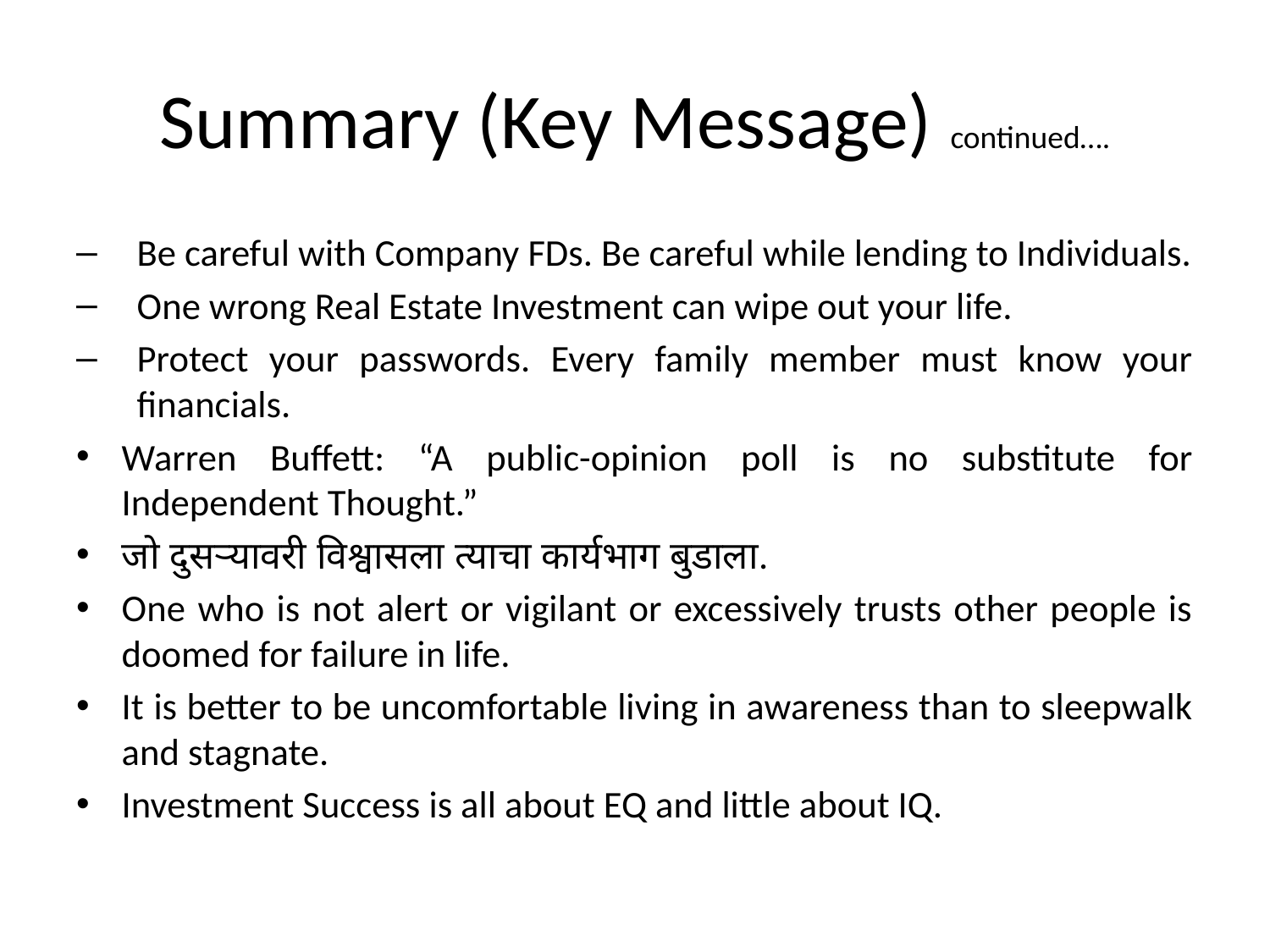

# Summary (Key Message) continued….
Be careful with Company FDs. Be careful while lending to Individuals.
One wrong Real Estate Investment can wipe out your life.
Protect your passwords. Every family member must know your financials.
Warren Buffett: “A public-opinion poll is no substitute for Independent Thought.”
जो दुसऱ्यावरी विश्वासला त्याचा कार्यभाग बुडाला.
One who is not alert or vigilant or excessively trusts other people is doomed for failure in life.
It is better to be uncomfortable living in awareness than to sleepwalk and stagnate.
Investment Success is all about EQ and little about IQ.